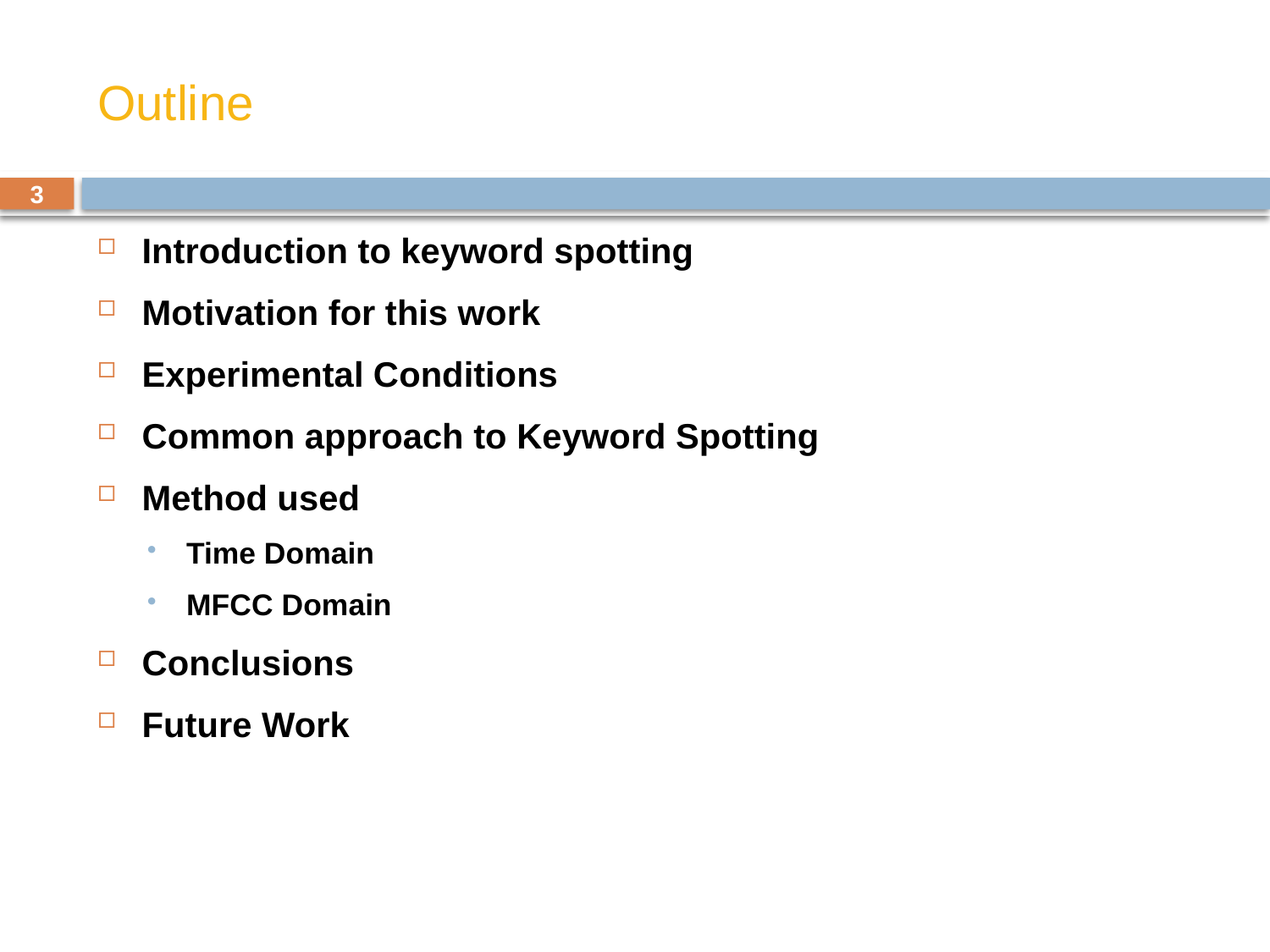

# Outline
3
Introduction to keyword spotting
Motivation for this work
Experimental Conditions
Common approach to Keyword Spotting
Method used
Time Domain
MFCC Domain
Conclusions
Future Work